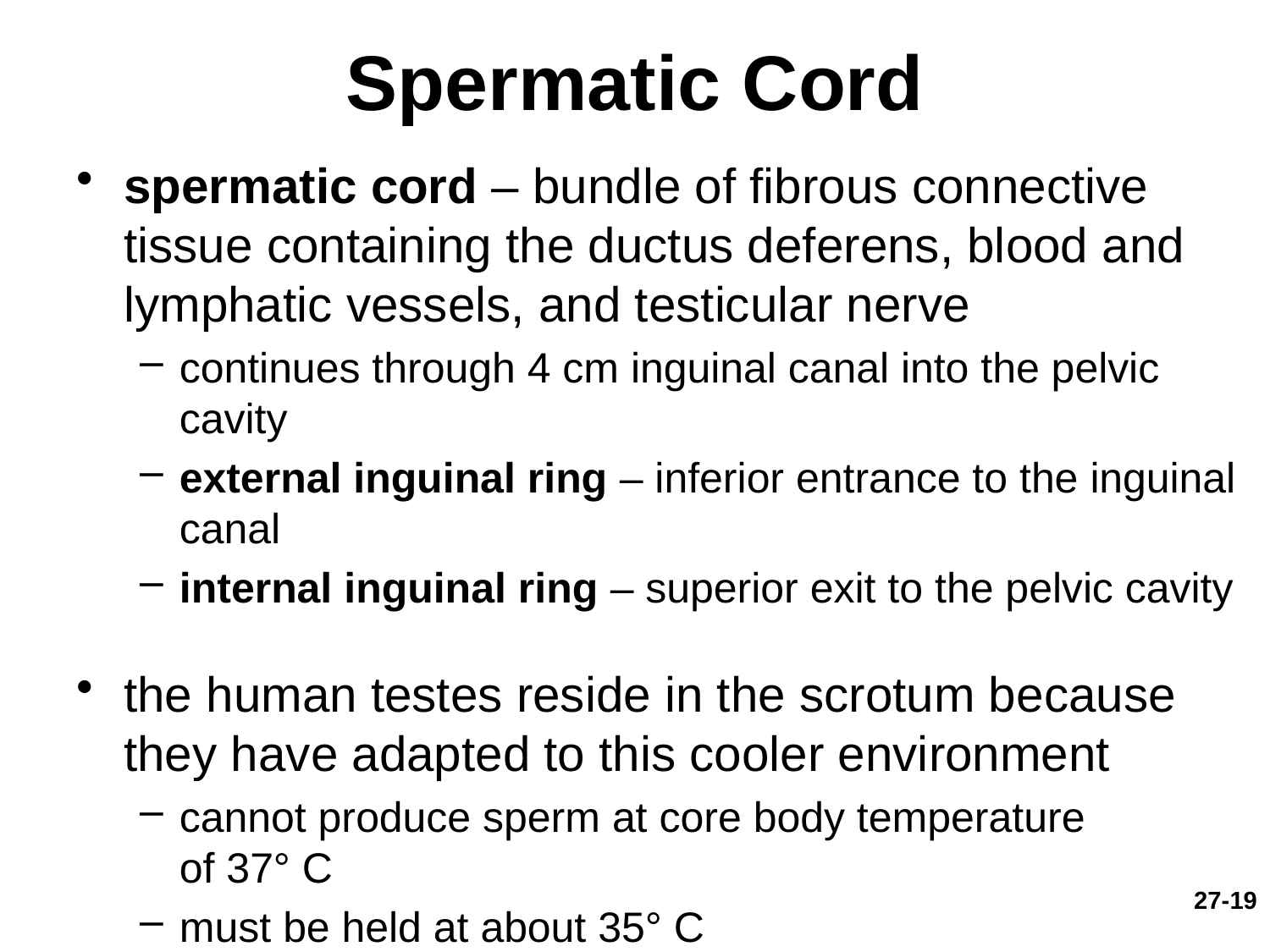

# Spermatic Cord
spermatic cord – bundle of fibrous connective tissue containing the ductus deferens, blood and lymphatic vessels, and testicular nerve
continues through 4 cm inguinal canal into the pelvic cavity
external inguinal ring – inferior entrance to the inguinal canal
internal inguinal ring – superior exit to the pelvic cavity

the human testes reside in the scrotum because they have adapted to this cooler environment
cannot produce sperm at core body temperature          of 37° C
must be held at about 35° C
27-19